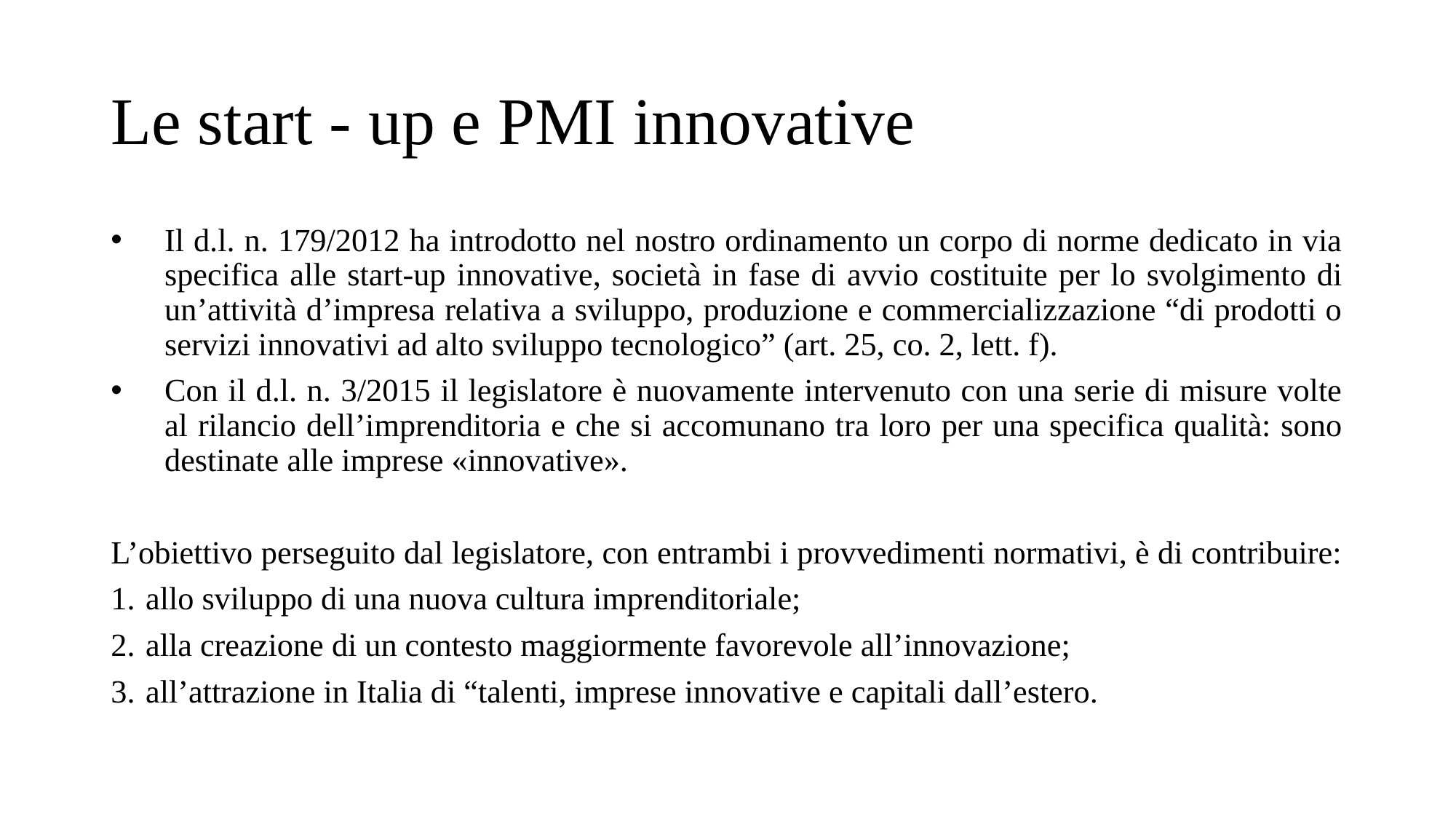

# Le start - up e PMI innovative
Il d.l. n. 179/2012 ha introdotto nel nostro ordinamento un corpo di norme dedicato in via specifica alle start-up innovative, società in fase di avvio costituite per lo svolgimento di un’attività d’impresa relativa a sviluppo, produzione e commercializzazione “di prodotti o servizi innovativi ad alto sviluppo tecnologico” (art. 25, co. 2, lett. f).
Con il d.l. n. 3/2015 il legislatore è nuovamente intervenuto con una serie di misure volte al rilancio dell’imprenditoria e che si accomunano tra loro per una specifica qualità: sono destinate alle imprese «innovative».

L’obiettivo perseguito dal legislatore, con entrambi i provvedimenti normativi, è di contribuire:
 allo sviluppo di una nuova cultura imprenditoriale;
 alla creazione di un contesto maggiormente favorevole all’innovazione;
 all’attrazione in Italia di “talenti, imprese innovative e capitali dall’estero.